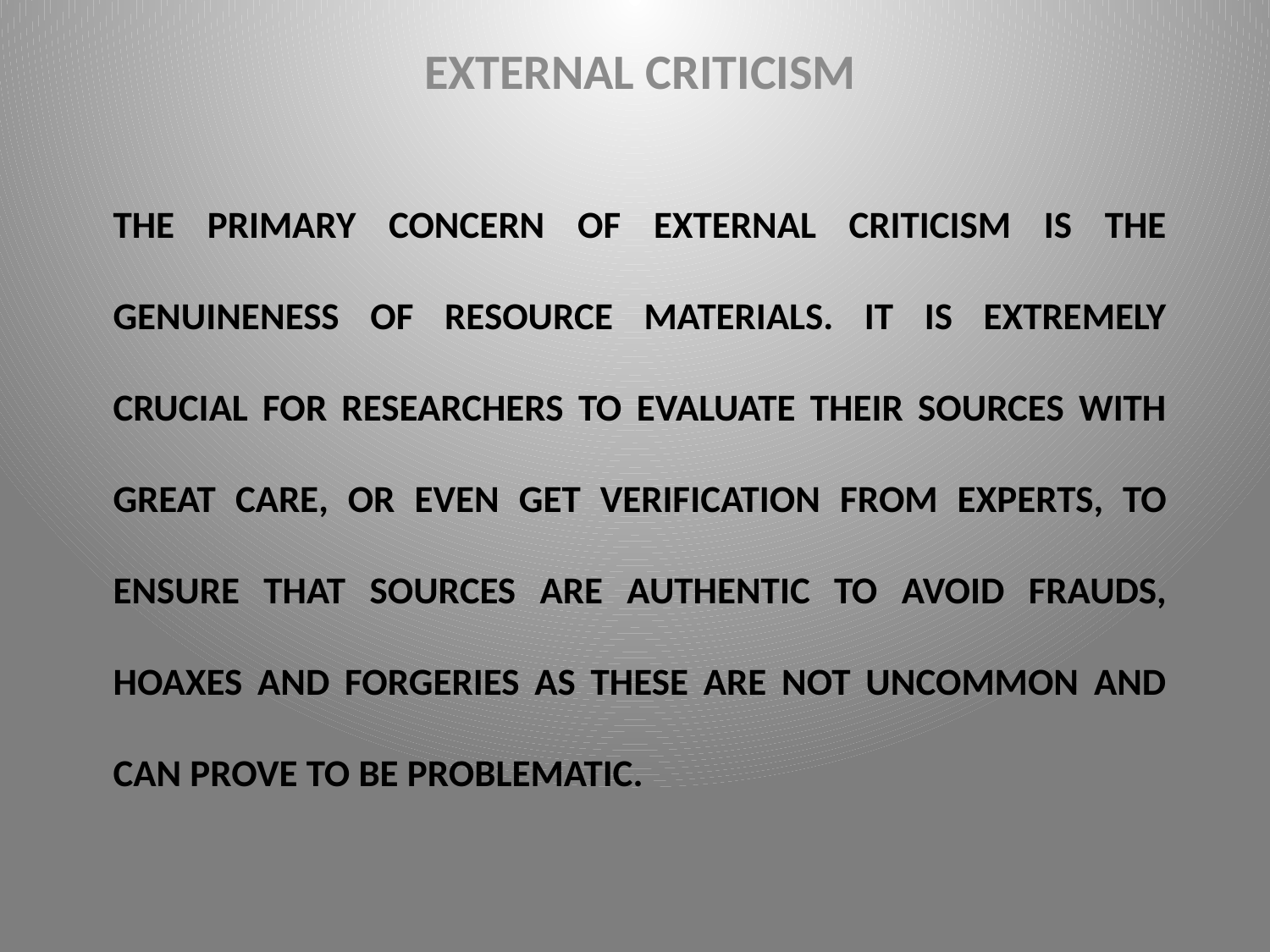

EXTERNAL CRITICISM
# The primary concern of external criticism is the genuineness of resource materials. It is extremely crucial for researchers to evaluate their sources with great care, or even get verification from experts, to ensure that sources are authentic to avoid frauds, hoaxes and forgeries as these are not uncommon and can prove to be problematic.